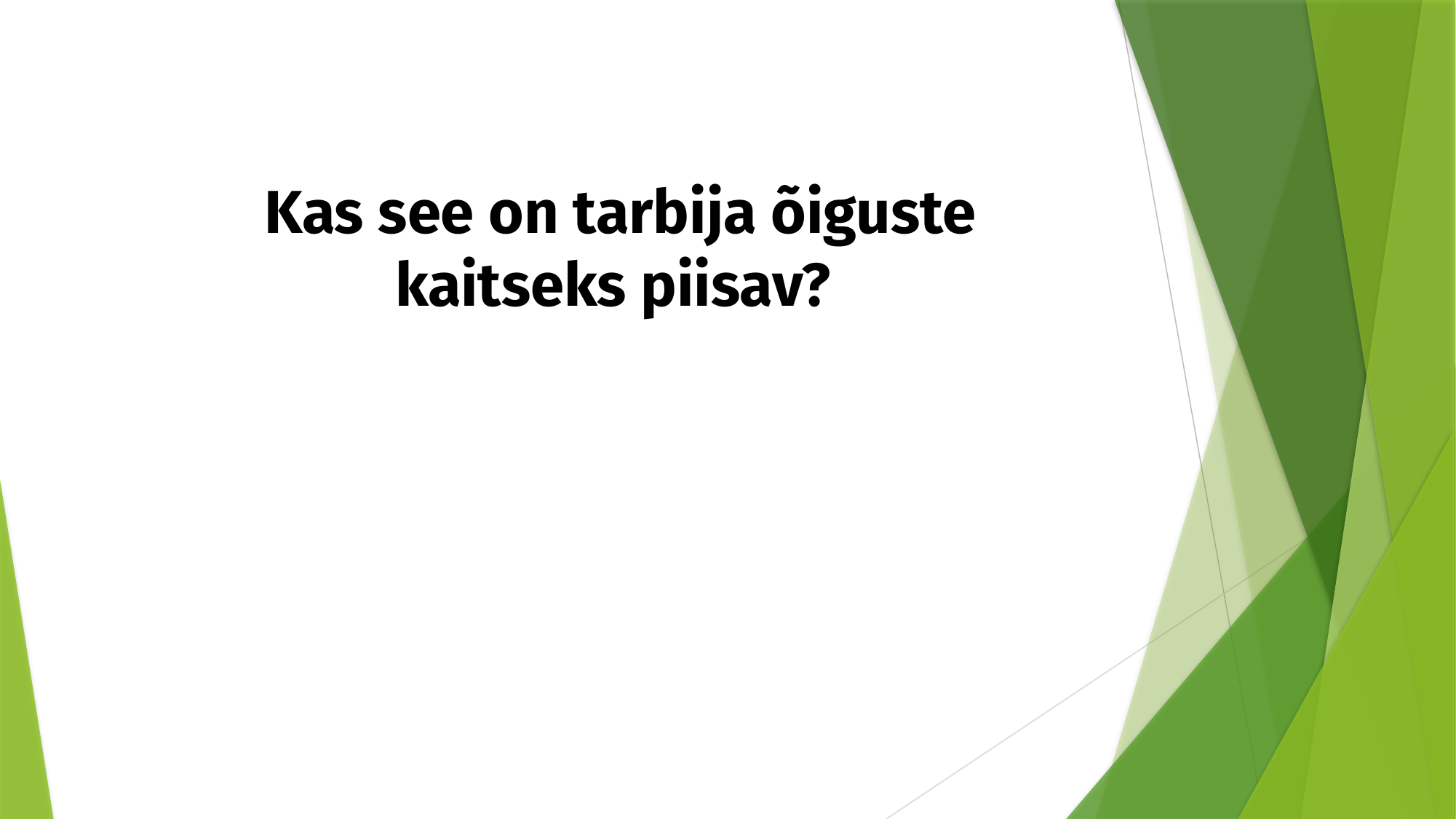

Kas see on tarbija õiguste kaitseks piisav?